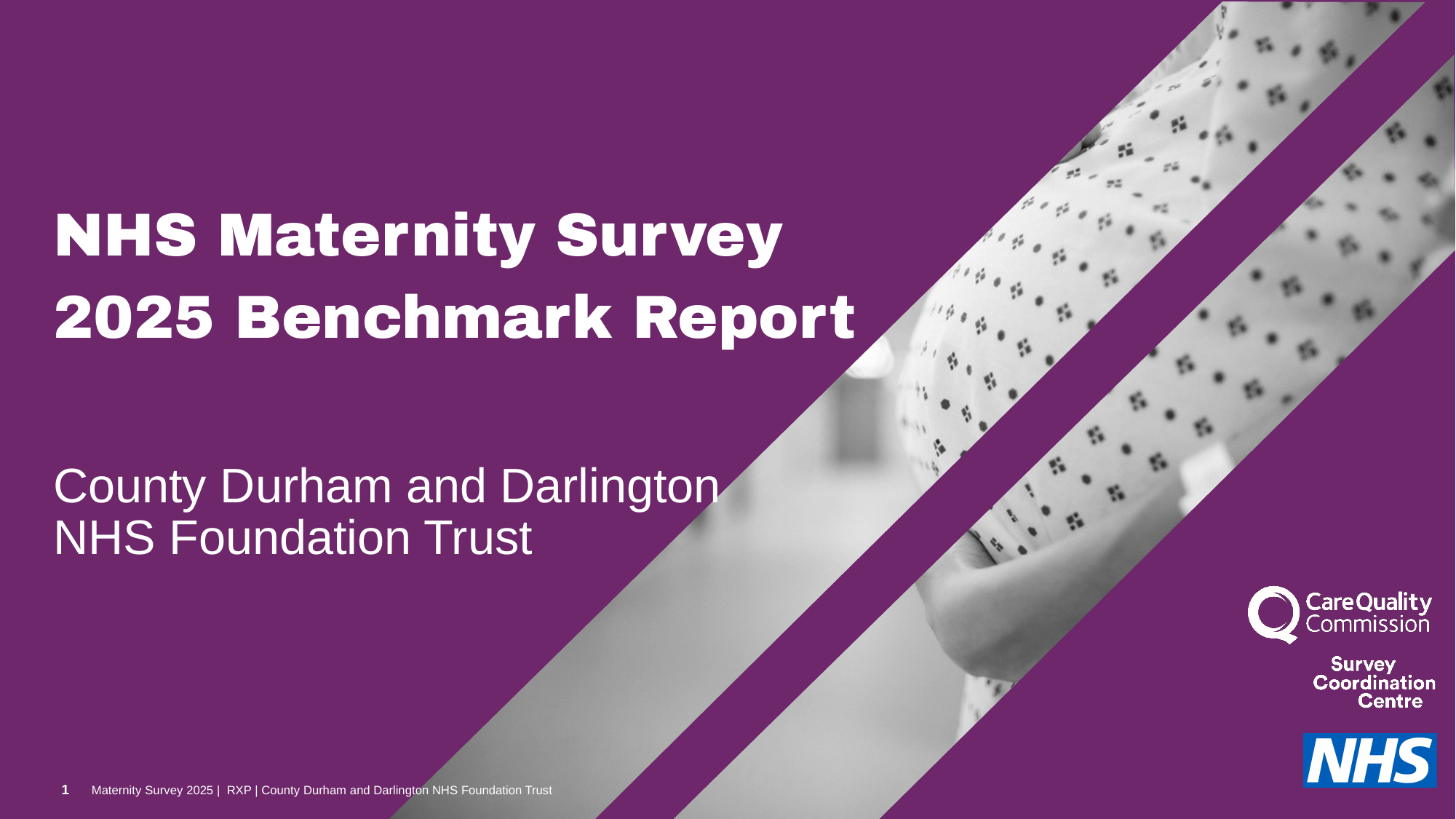

NHS Maternity Survey 2025 Benchmark Report
# County Durham and Darlington NHS Foundation Trust
1